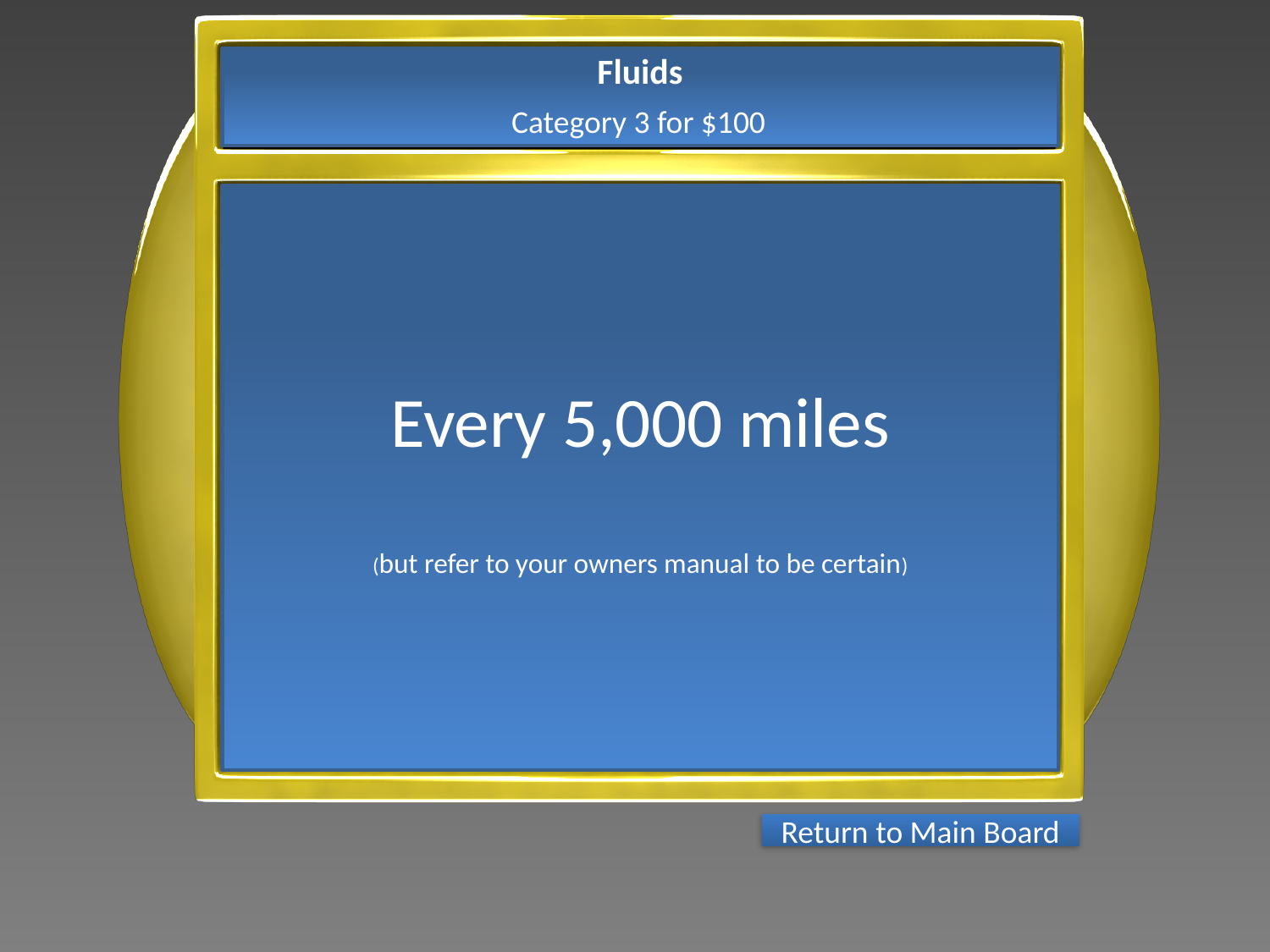

Fluids
Category 3 for $100
Every 5,000 miles

(but refer to your owners manual to be certain)
Return to Main Board